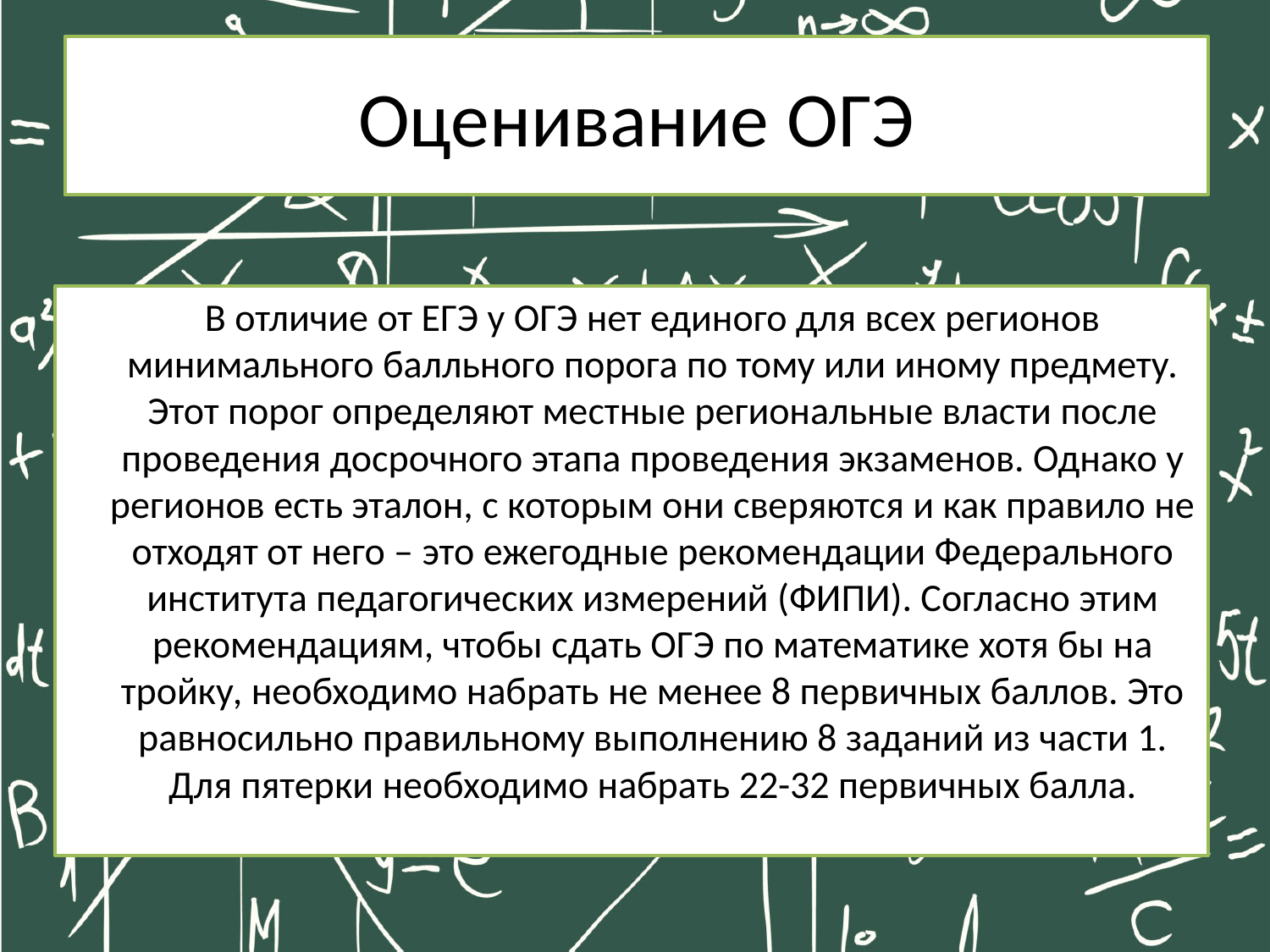

# Оценивание ОГЭ
	В отличие от ЕГЭ у ОГЭ нет единого для всех регионов минимального балльного порога по тому или иному предмету. Этот порог определяют местные региональные власти после проведения досрочного этапа проведения экзаменов. Однако у регионов есть эталон, с которым они сверяются и как правило не отходят от него – это ежегодные рекомендации Федерального института педагогических измерений (ФИПИ). Согласно этим рекомендациям, чтобы сдать ОГЭ по математике хотя бы на тройку, необходимо набрать не менее 8 первичных баллов. Это равносильно правильному выполнению 8 заданий из части 1. Для пятерки необходимо набрать 22-32 первичных балла.